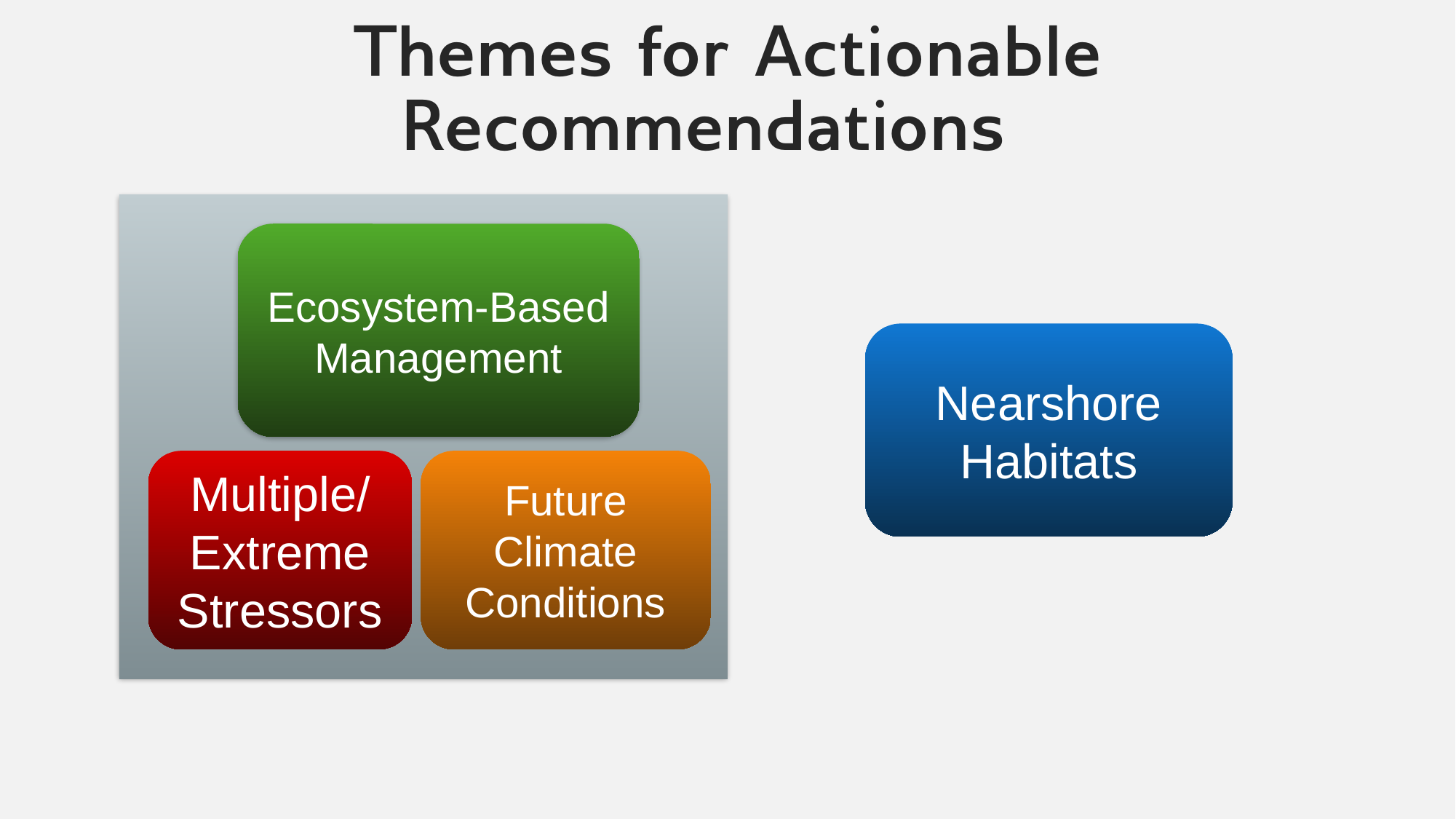

# Themes for Actionable Recommendations

Ecosystem-Based Management
Nearshore Habitats
Multiple/ Extreme Stressors
Future Climate Conditions